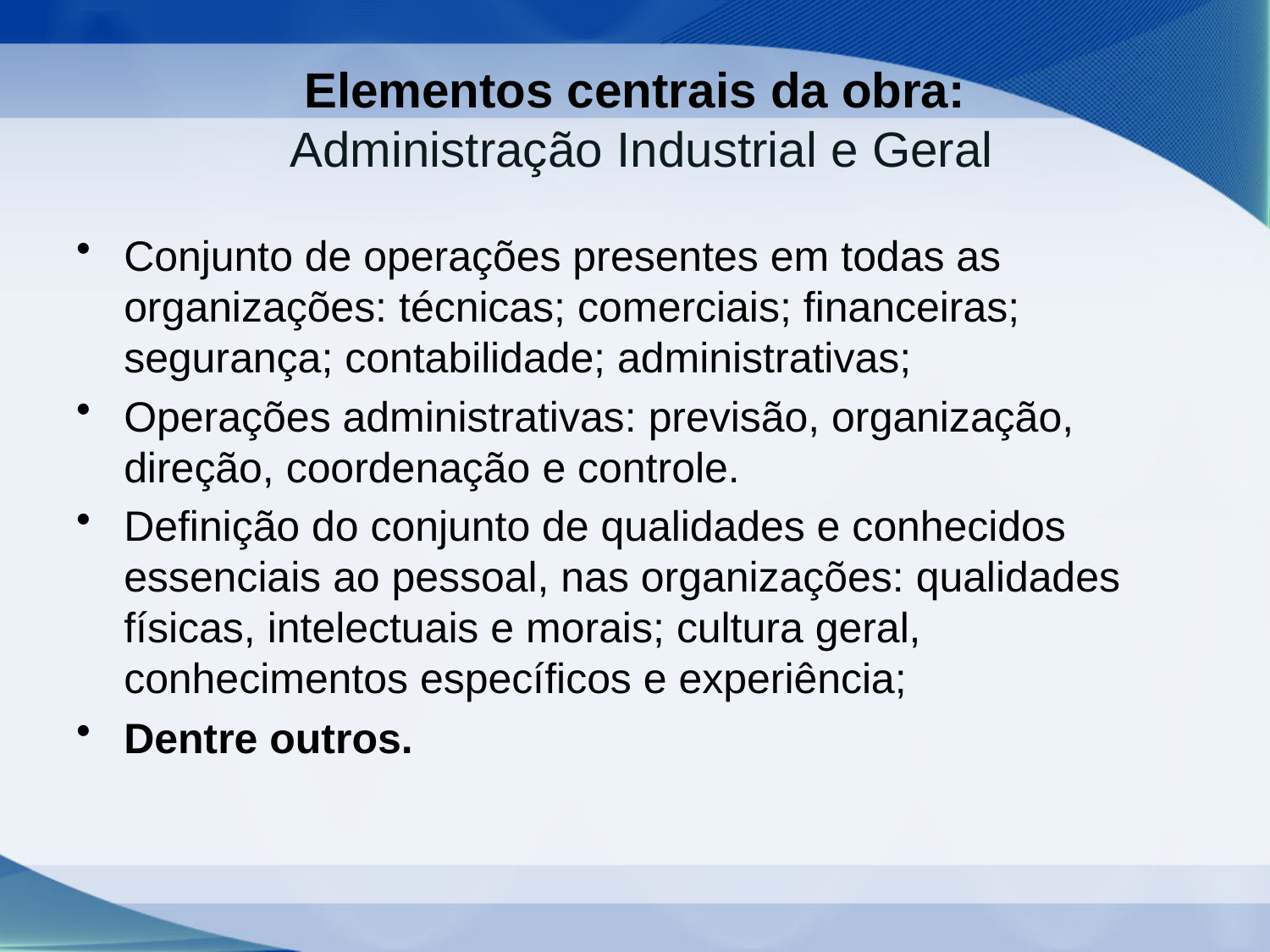

# Elementos centrais da obra: Administração Industrial e Geral
Conjunto de operações presentes em todas as organizações: técnicas; comerciais; financeiras; segurança; contabilidade; administrativas;
Operações administrativas: previsão, organização, direção, coordenação e controle.
Definição do conjunto de qualidades e conhecidos essenciais ao pessoal, nas organizações: qualidades físicas, intelectuais e morais; cultura geral, conhecimentos específicos e experiência;
Dentre outros.